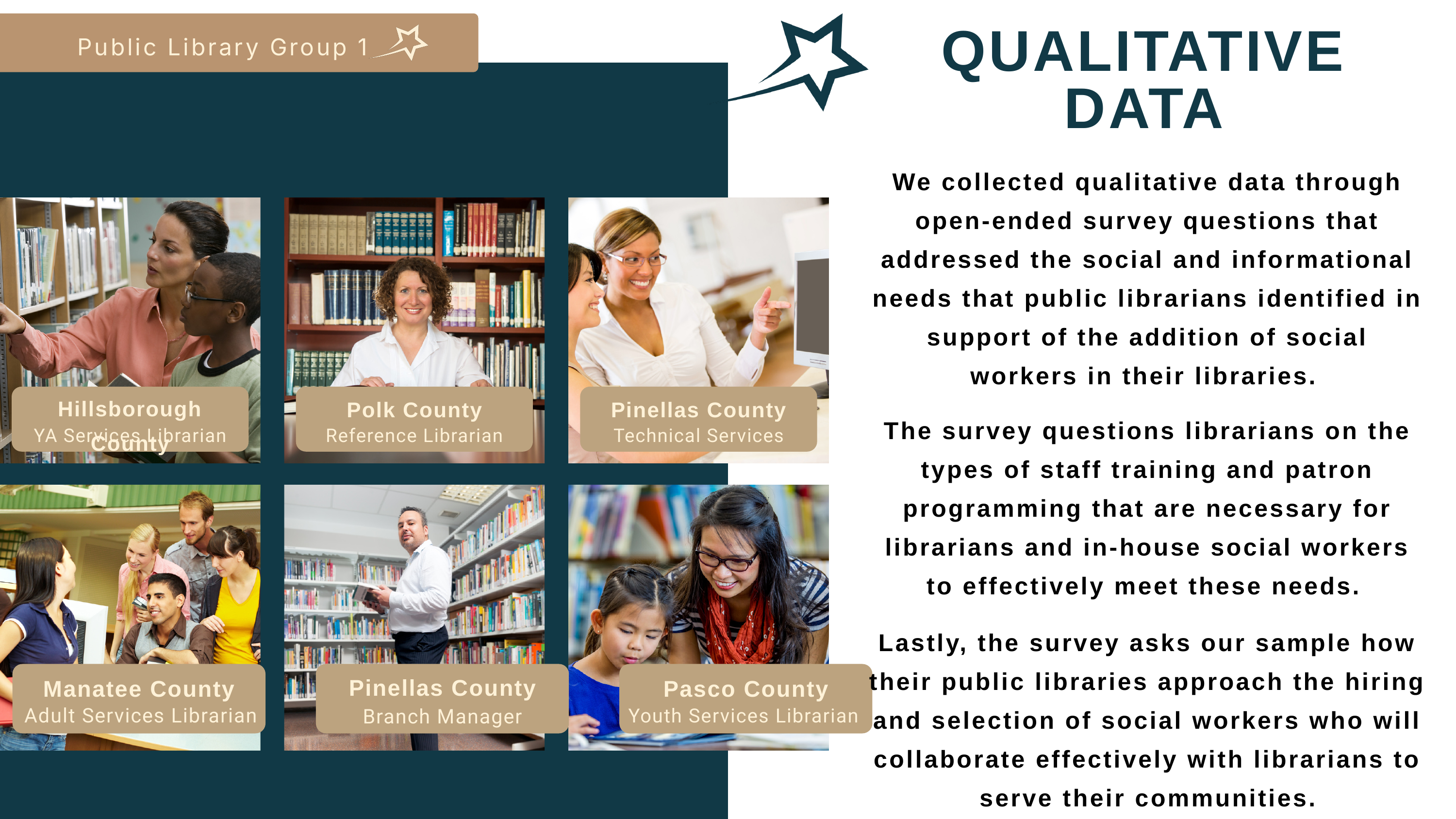

Public Library Group 1

QUALITATIVE DATA

We collected qualitative data through open-ended survey questions that addressed the social and informational needs that public librarians identified in support of the addition of social workers in their libraries.

The survey questions librarians on the types of staff training and patron programming that are necessary for librarians and in-house social workers to effectively meet these needs.

Lastly, the survey asks our sample how their public libraries approach the hiring and selection of social workers who will collaborate effectively with librarians to serve their communities.

Hillsborough County
Polk County
Pinellas County
YA Services Librarian
Reference Librarian
Technical Services

Pinellas County
Manatee County
Pasco County
Adult Services Librarian
Branch Manager
Youth Services Librarian